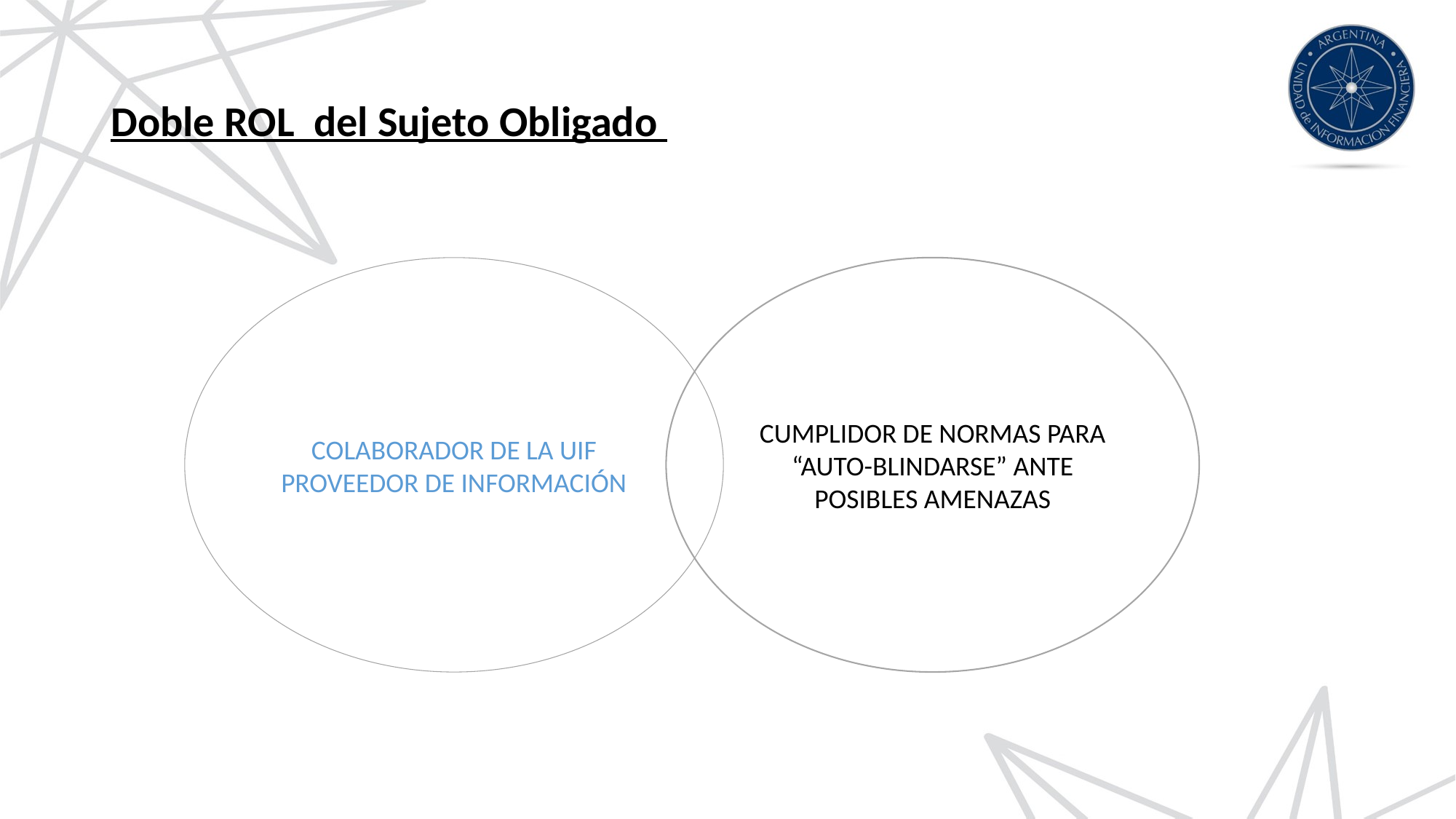

# Doble ROL  del Sujeto Obligado
CUMPLIDOR DE NORMAS PARA “AUTO-BLINDARSE” ANTE POSIBLES AMENAZAS
COLABORADOR DE LA UIF
PROVEEDOR DE INFORMACIÓN